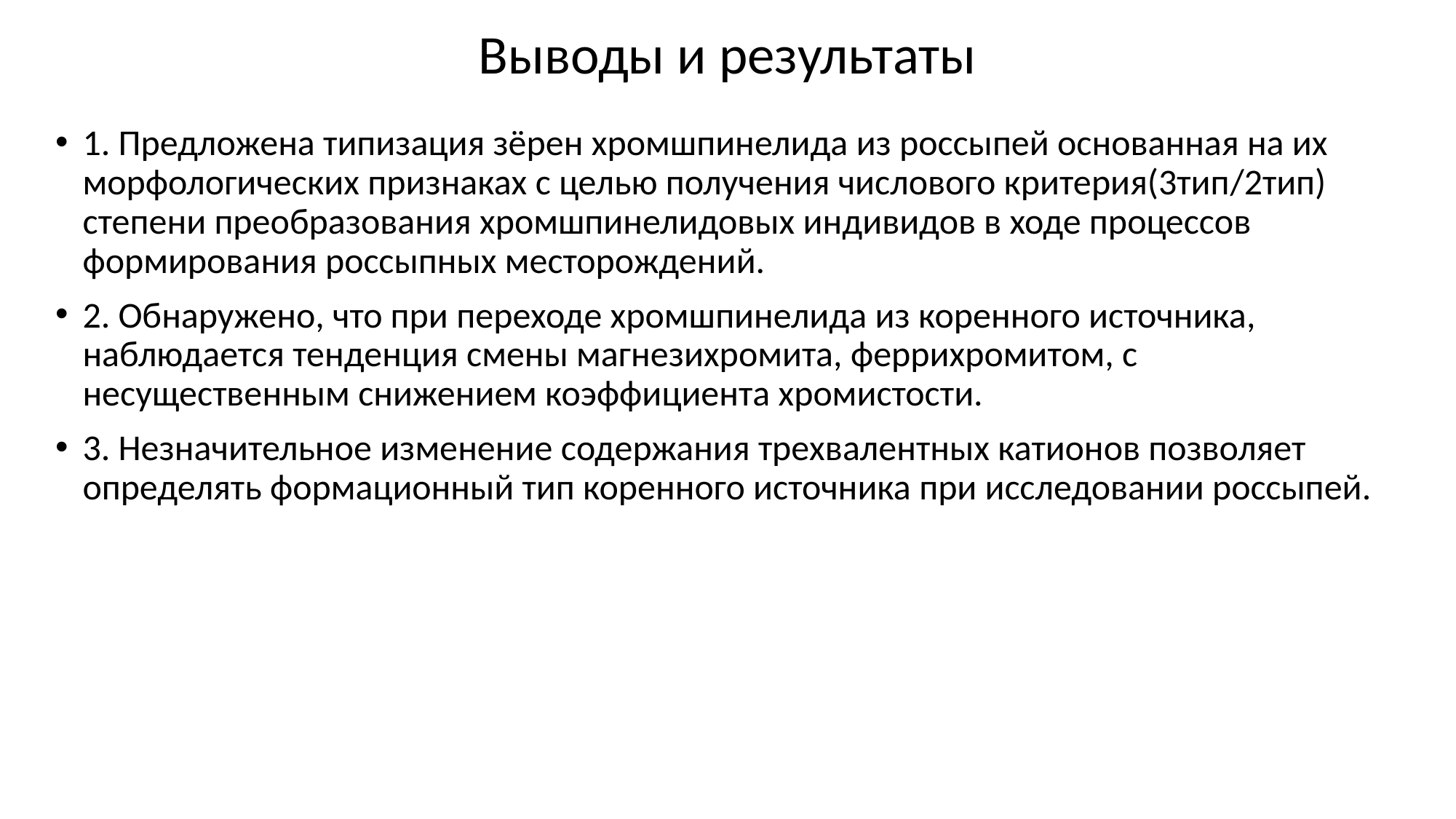

# Выводы и результаты
1. Предложена типизация зёрен хромшпинелида из россыпей основанная на их морфологических признаках с целью получения числового критерия(3тип/2тип) степени преобразования хромшпинелидовых индивидов в ходе процессов формирования россыпных месторождений.
2. Обнаружено, что при переходе хромшпинелида из коренного источника, наблюдается тенденция смены магнезихромита, феррихромитом, с несущественным снижением коэффициента хромистости.
3. Незначительное изменение содержания трехвалентных катионов позволяет определять формационный тип коренного источника при исследовании россыпей.